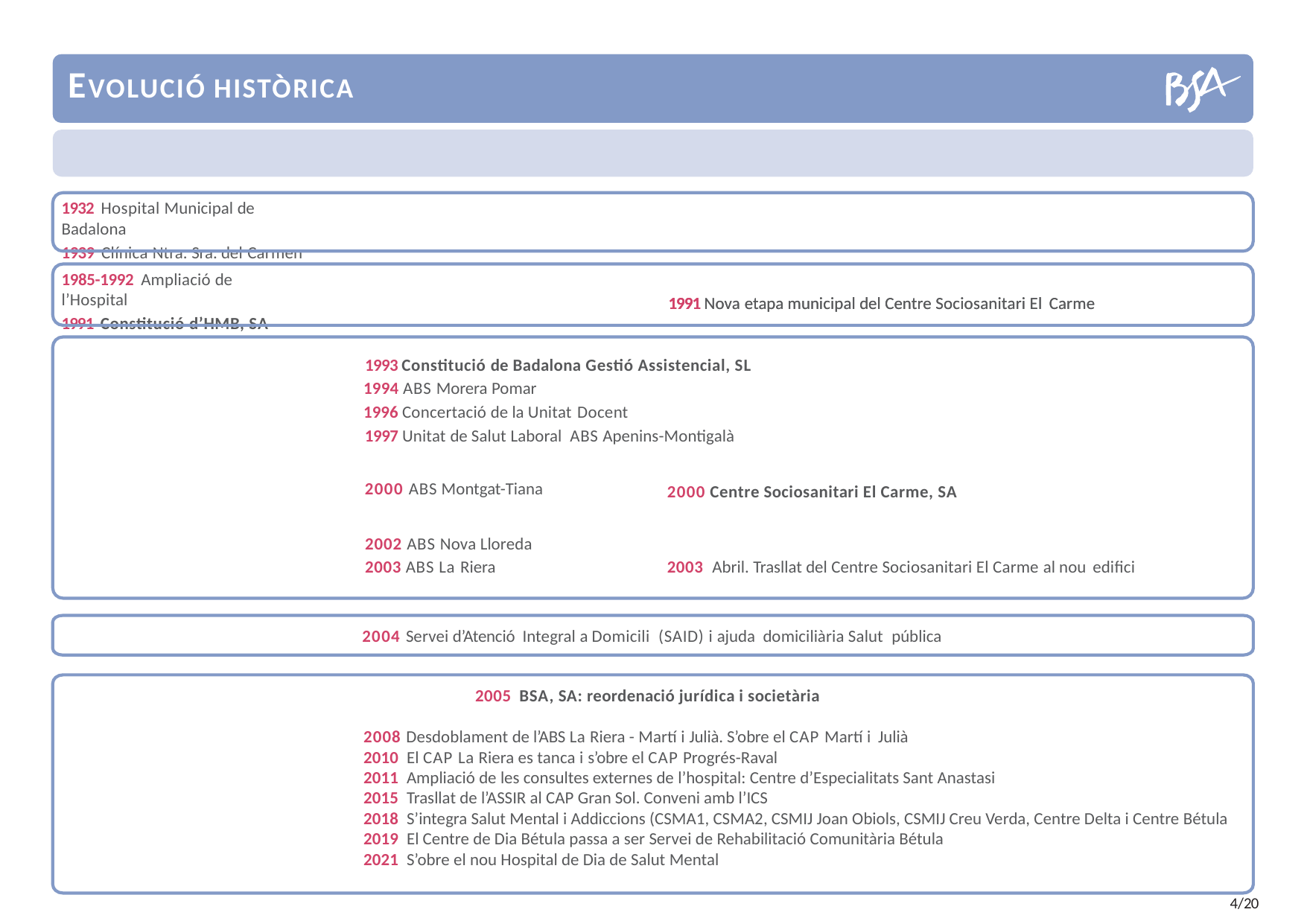

EVOLUCIÓ HISTÒRICA

1932  Hospital Municipal de Badalona
1939  Clínica Ntra. Sra. del Carmen

1985-1992  Ampliació de l’Hospital
1991  Constitució d’HMB, SA

1991 Nova etapa municipal del Centre Sociosanitari El Carme
1991 Nova etapa municipal del Centre Sociosanitari El Carme

1993 Constitució de Badalona Gestió Assistencial, SL
1994 ABS Morera Pomar
1996 Concertació de la Unitat Docent
1997 Unitat de Salut Laboral  ABS Apenins-Montigalà
2000 ABS Montgat-Tiana
2000 Centre Sociosanitari El Carme, SA
2002 ABS Nova Lloreda
2003 ABS La Riera
2003  Abril. Trasllat del Centre Sociosanitari El Carme al nou edifici

2004 Servei d’Atenció  Integral a Domicili  (SAID) i ajuda  domiciliària Salut  pública

	2005  BSA, SA: reordenació jurídica i societària

2008 Desdoblament de l’ABS La Riera - Martí i Julià. S’obre el CAP Martí i Julià
2010  El CAP La Riera es tanca i s’obre el CAP Progrés-Raval
2011  Ampliació de les consultes externes de l’hospital: Centre d’Especialitats Sant Anastasi
2015  Trasllat de l’ASSIR al CAP Gran Sol. Conveni amb l’ICS
2018  S’integra Salut Mental i Addiccions (CSMA1, CSMA2, CSMIJ Joan Obiols, CSMIJ Creu Verda, Centre Delta i Centre Bétula
2019  El Centre de Dia Bétula passa a ser Servei de Rehabilitació Comunitària Bétula
2021  S’obre el nou Hospital de Dia de Salut Mental

4/20